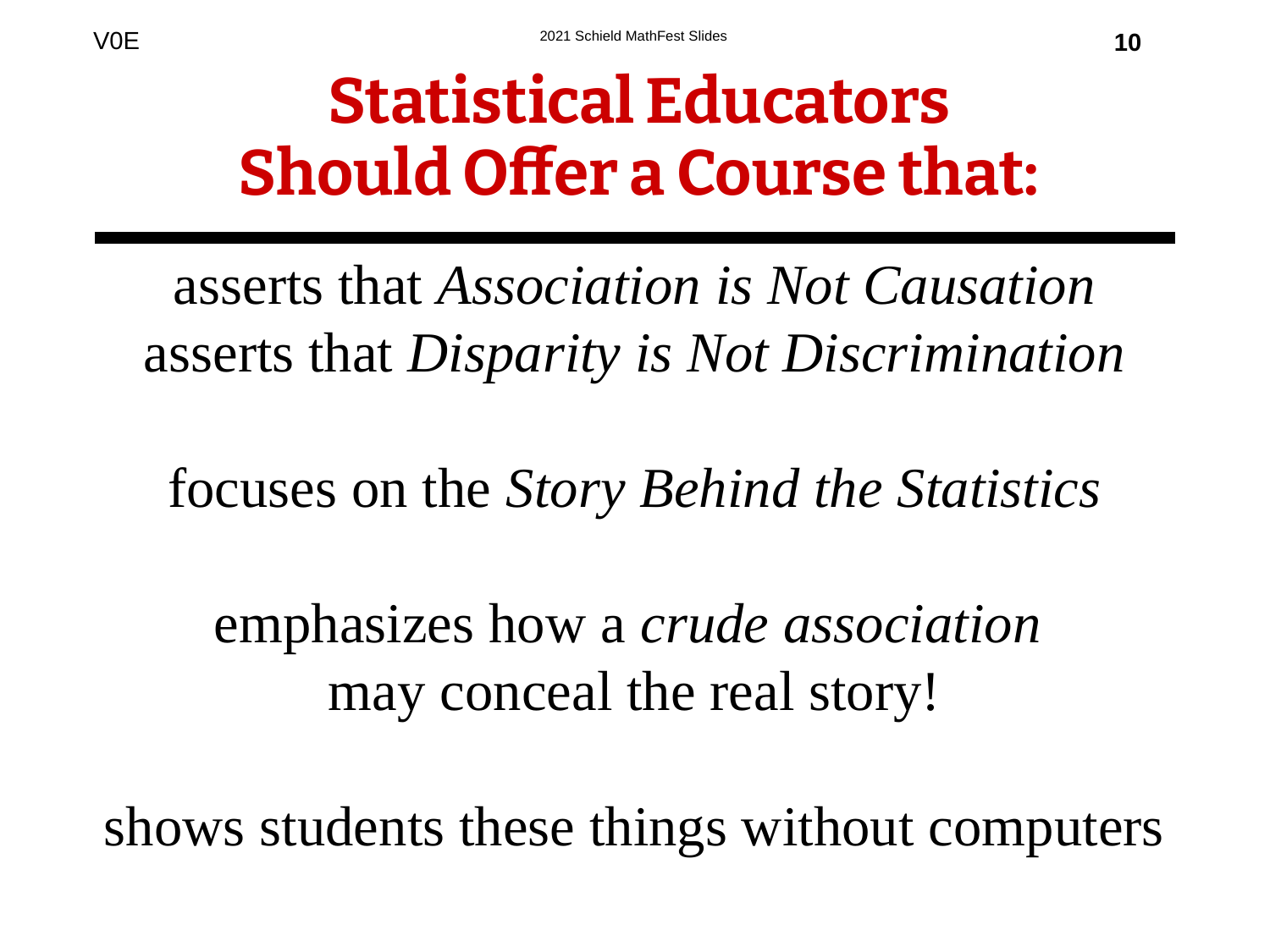

10
# Statistical Educators Should Offer a Course that:

asserts that Association is Not Causation
asserts that Disparity is Not Discrimination

focuses on the Story Behind the Statistics

emphasizes how a crude association
may conceal the real story!

shows students these things without computers